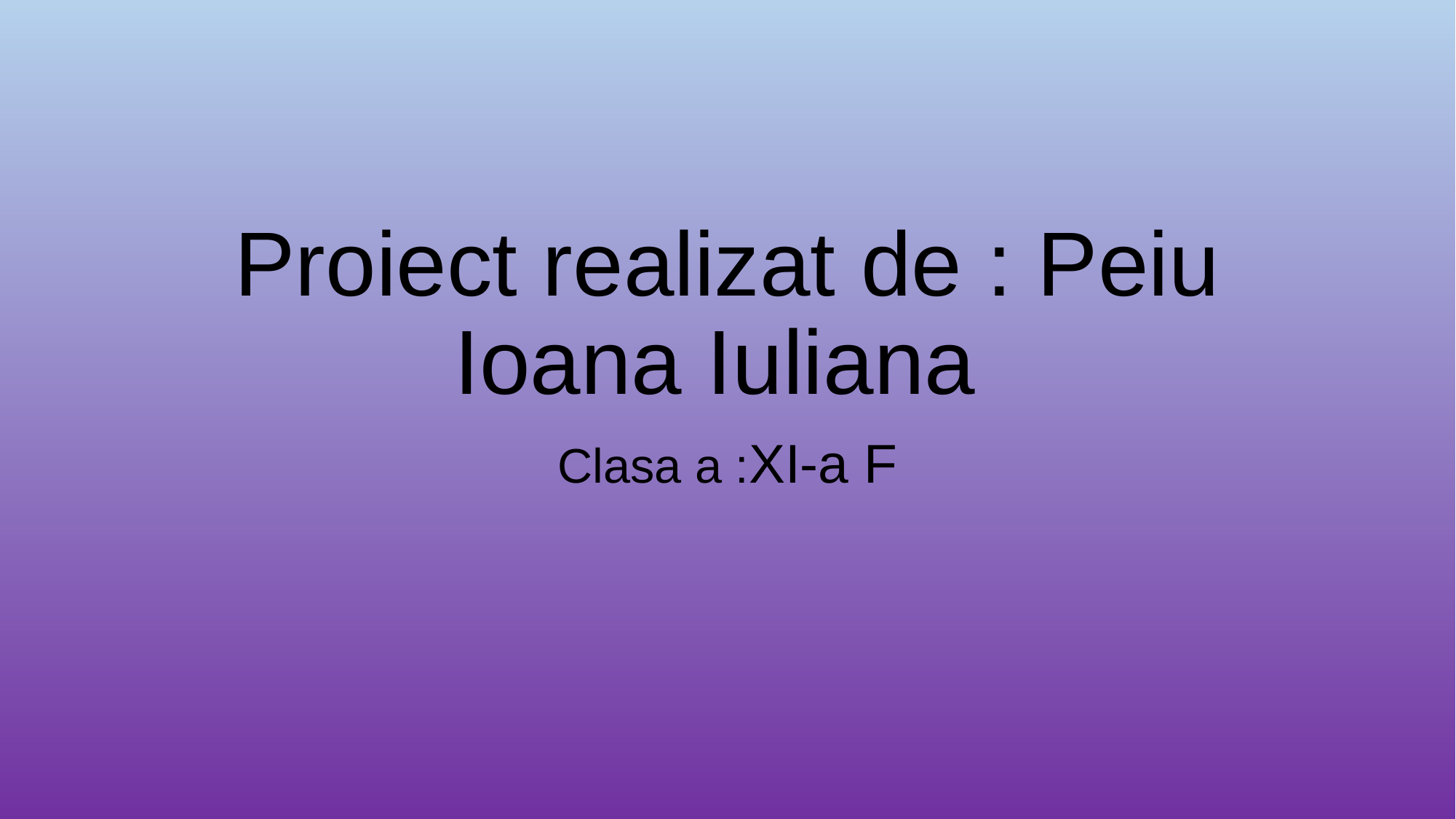

# Proiect realizat de : Peiu Ioana Iuliana
Clasa a :XI-a F